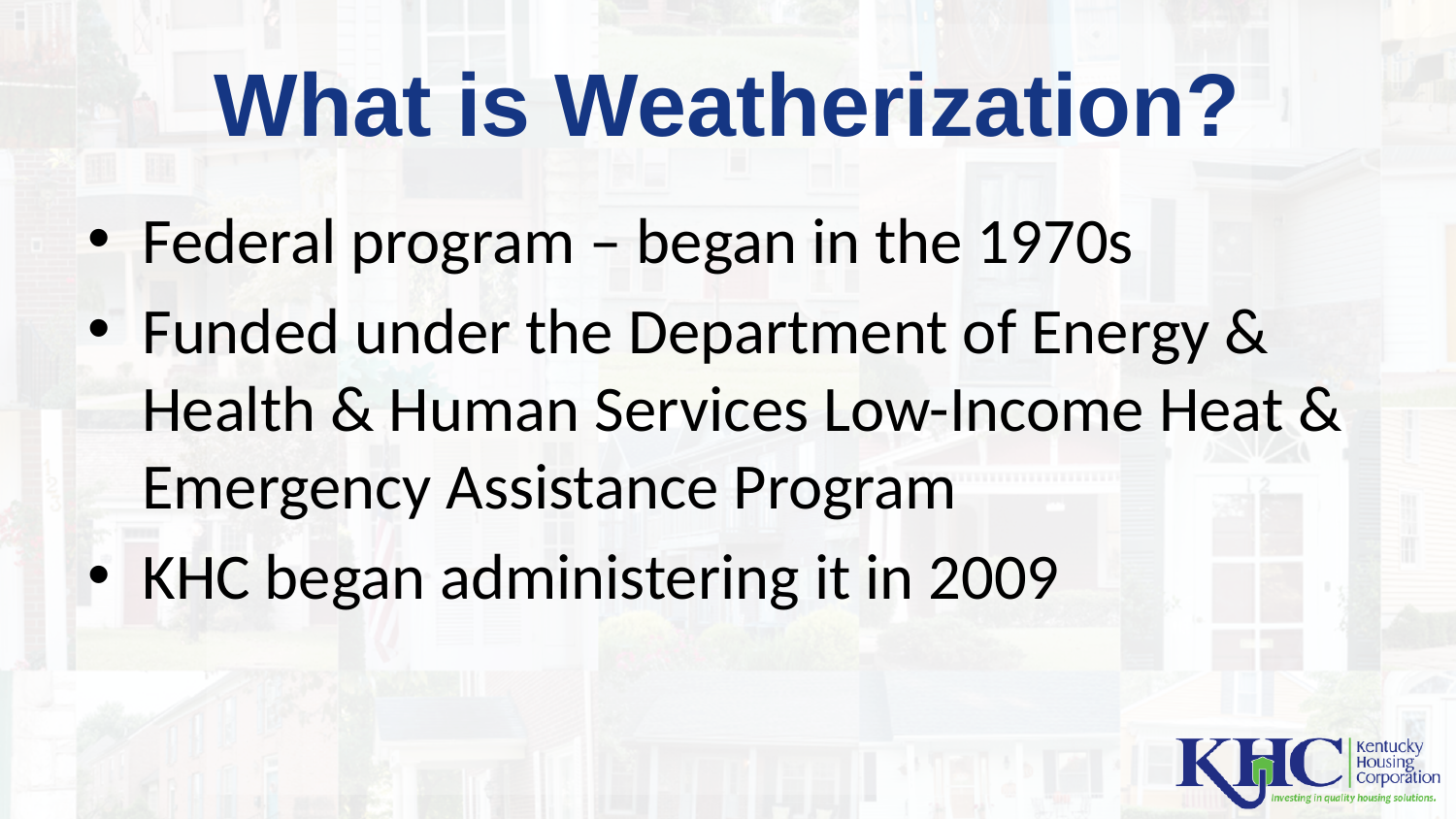

# What is Weatherization?
Federal program – began in the 1970s
Funded under the Department of Energy & Health & Human Services Low-Income Heat & Emergency Assistance Program
KHC began administering it in 2009